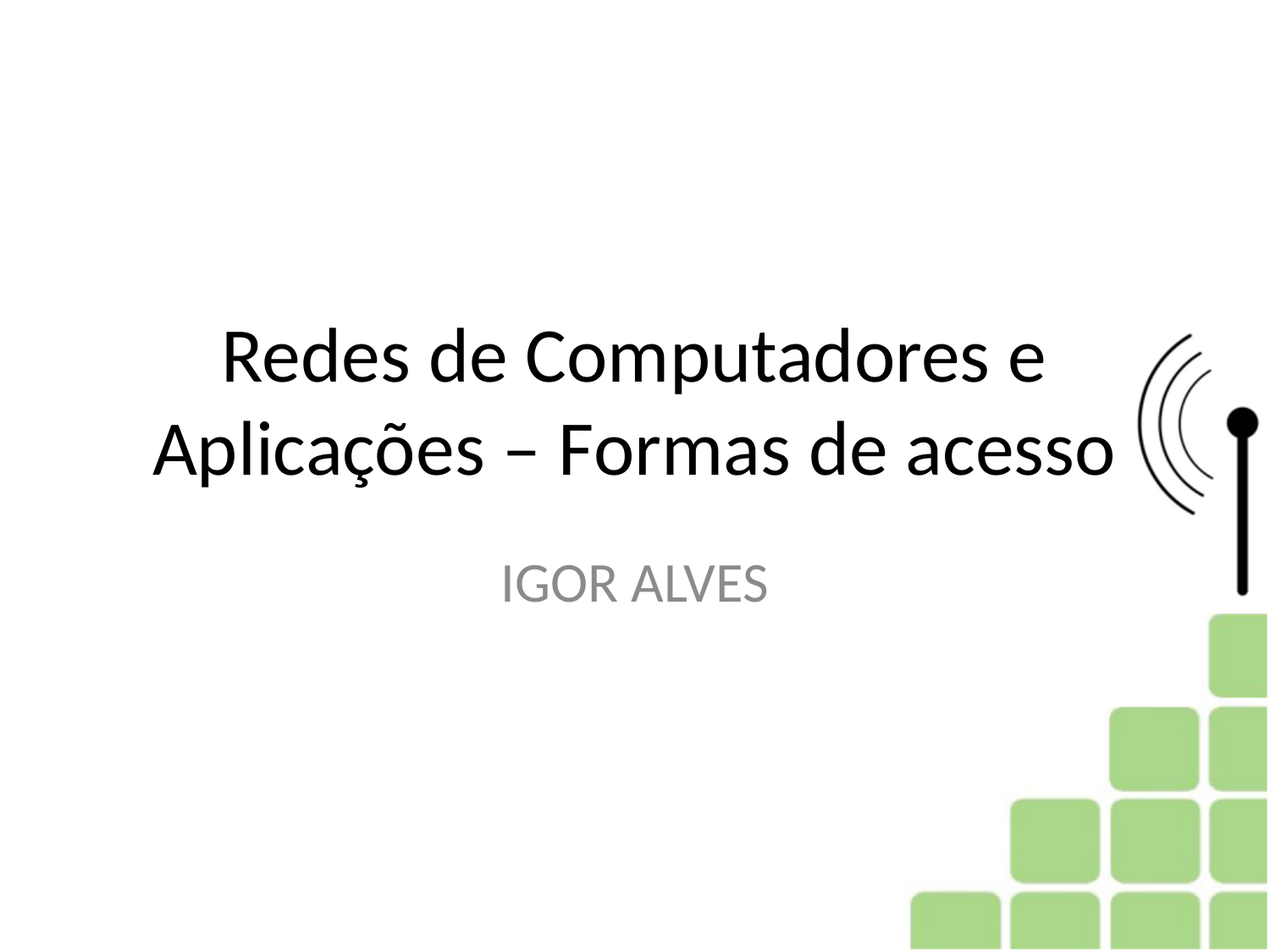

# Redes de Computadores e Aplicações – Formas de acesso
IGOR ALVES